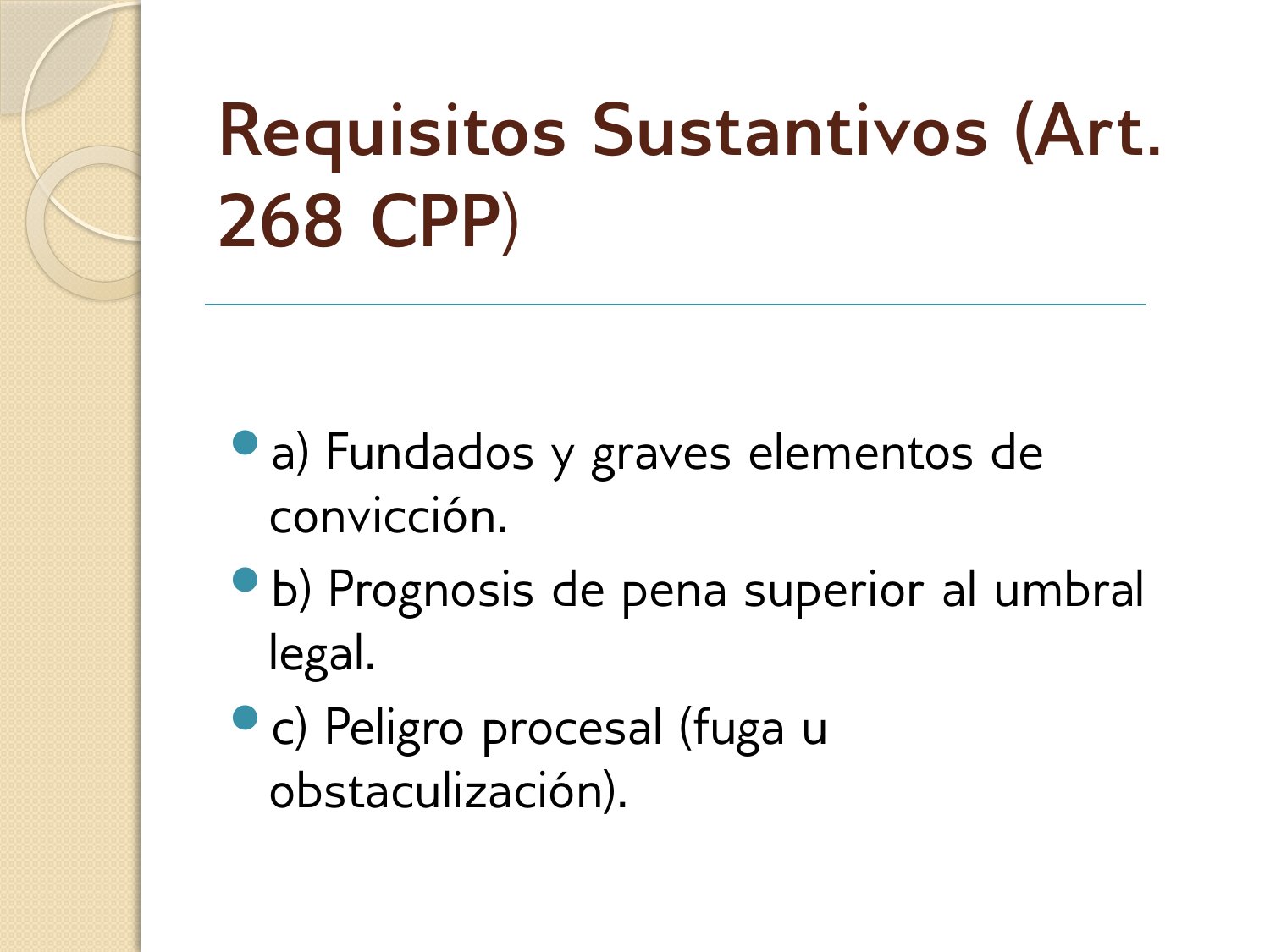

# Requisitos Sustantivos (Art. 268 CPP)
a) Fundados y graves elementos de convicción.
b) Prognosis de pena superior al umbral legal.
c) Peligro procesal (fuga u obstaculización).